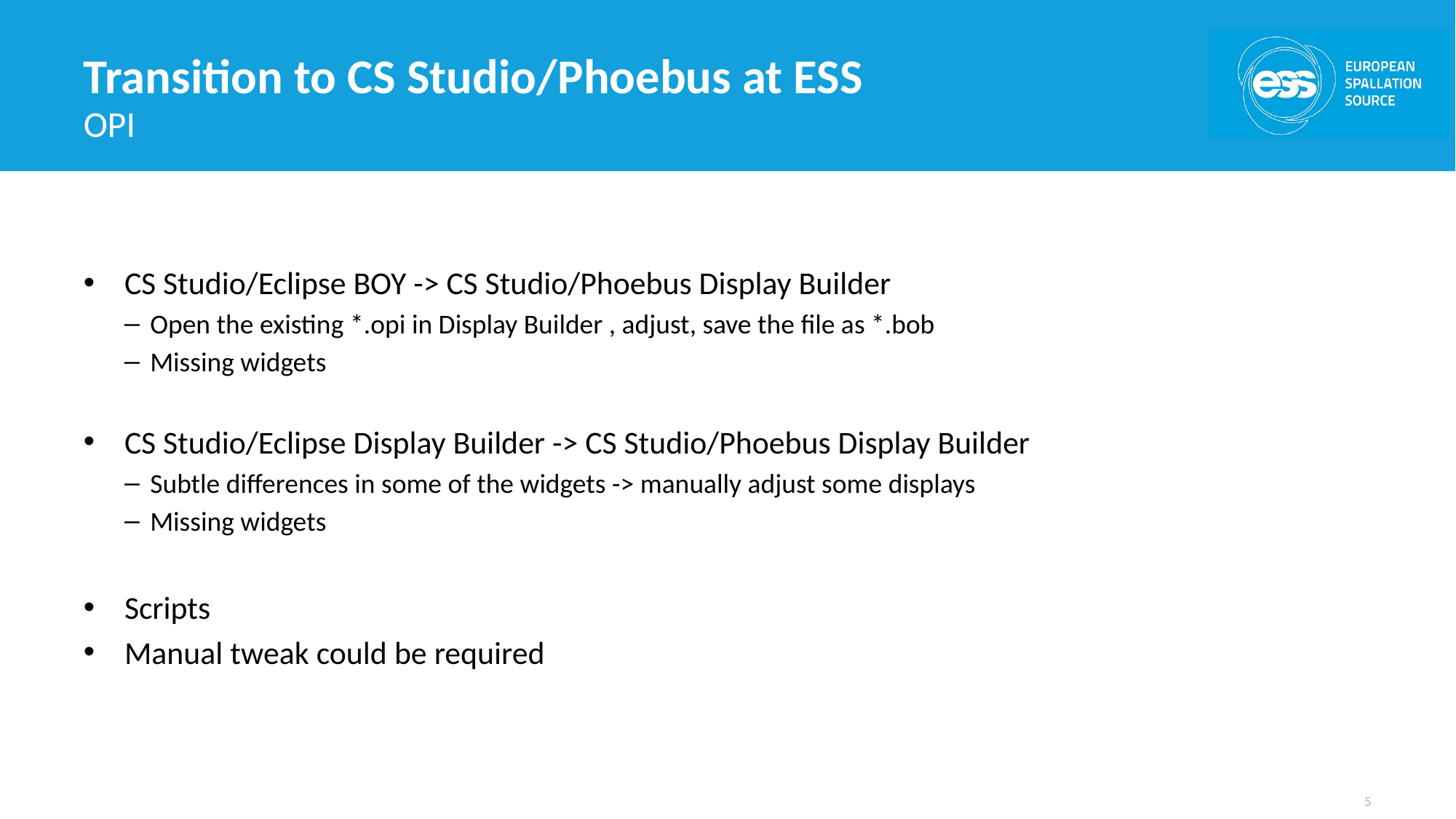

# Transition to CS Studio/Phoebus at ESS
OPI

CS Studio/Eclipse BOY -> CS Studio/Phoebus Display Builder
Open the existing *.opi in Display Builder , adjust, save the file as *.bob
Missing widgets

CS Studio/Eclipse Display Builder -> CS Studio/Phoebus Display Builder
Subtle differences in some of the widgets -> manually adjust some displays
Missing widgets

Scripts
Manual tweak could be required

5